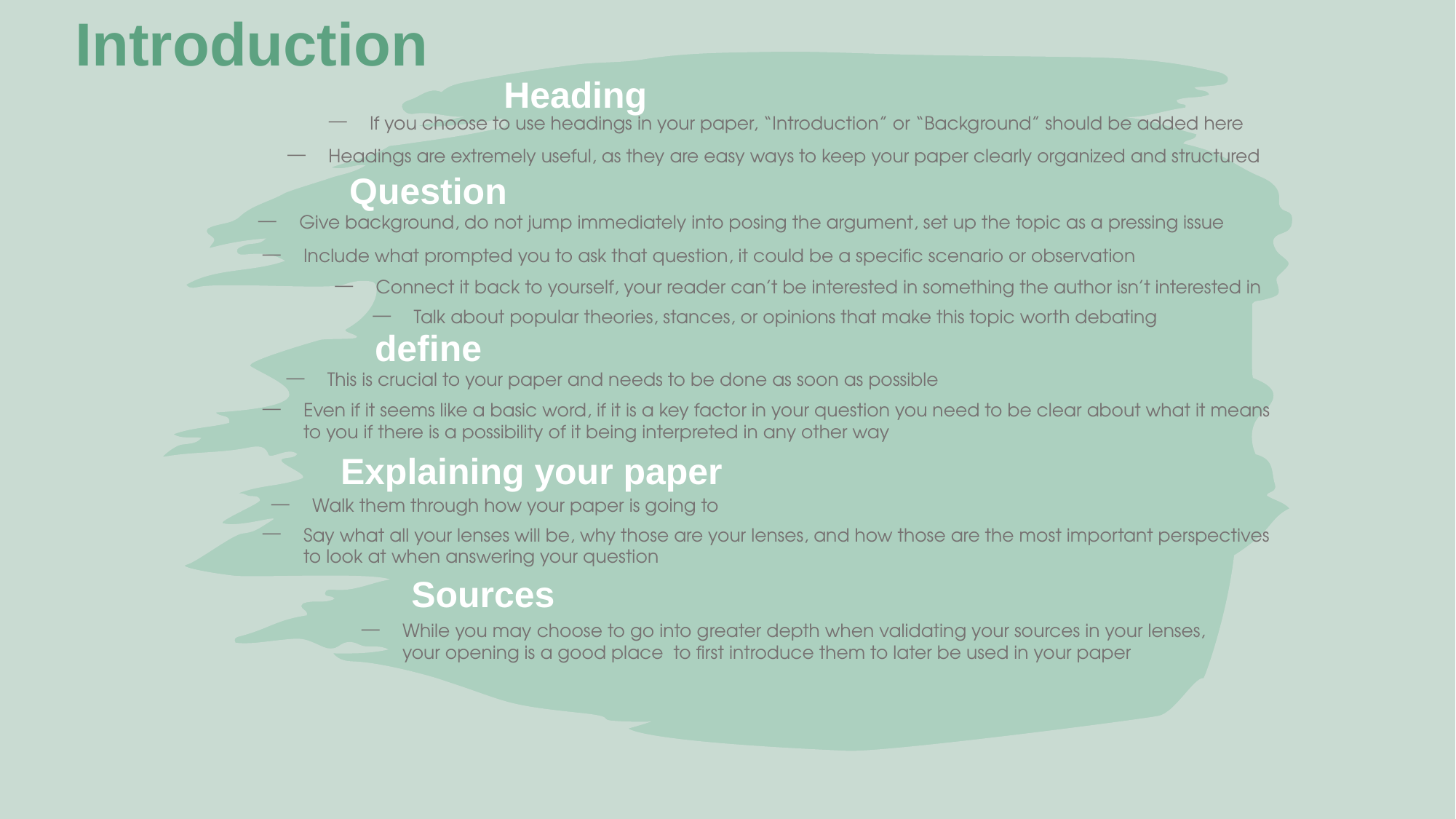

Introduction
Heading
If you choose to use headings in your paper, “Introduction” or “Background” should be added here
Headings are extremely useful, as they are easy ways to keep your paper clearly organized and structured
Question
Give background, do not jump immediately into posing the argument, set up the topic as a pressing issue
Include what prompted you to ask that question, it could be a specific scenario or observation
Connect it back to yourself, your reader can’t be interested in something the author isn’t interested in
Talk about popular theories, stances, or opinions that make this topic worth debating
define
This is crucial to your paper and needs to be done as soon as possible
Even if it seems like a basic word, if it is a key factor in your question you need to be clear about what it means to you if there is a possibility of it being interpreted in any other way
Explaining your paper
Walk them through how your paper is going to
Say what all your lenses will be, why those are your lenses, and how those are the most important perspectives to look at when answering your question
Sources
While you may choose to go into greater depth when validating your sources in your lenses, your opening is a good place  to first introduce them to later be used in your paper